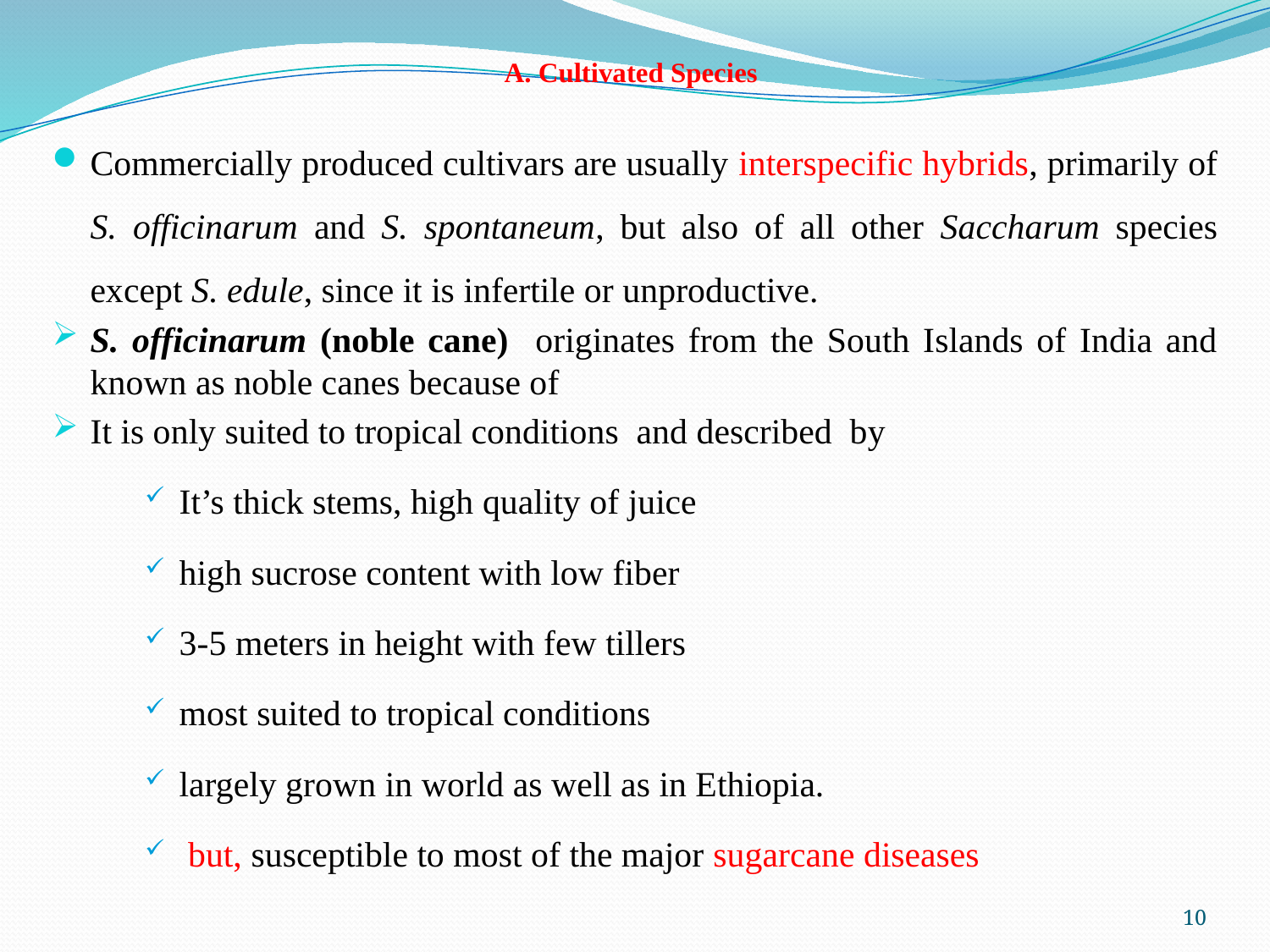

# A. Cultivated Species
Commercially produced cultivars are usually interspecific hybrids, primarily of S. officinarum and S. spontaneum, but also of all other Saccharum species except S. edule, since it is infertile or unproductive.
S. officinarum (noble cane)  originates from the South Islands of India and known as noble canes because of
It is only suited to tropical conditions  and described  by
It’s thick stems, high quality of juice
high sucrose content with low fiber
3-5 meters in height with few tillers
most suited to tropical conditions
largely grown in world as well as in Ethiopia.
 but, susceptible to most of the major sugarcane diseases

10